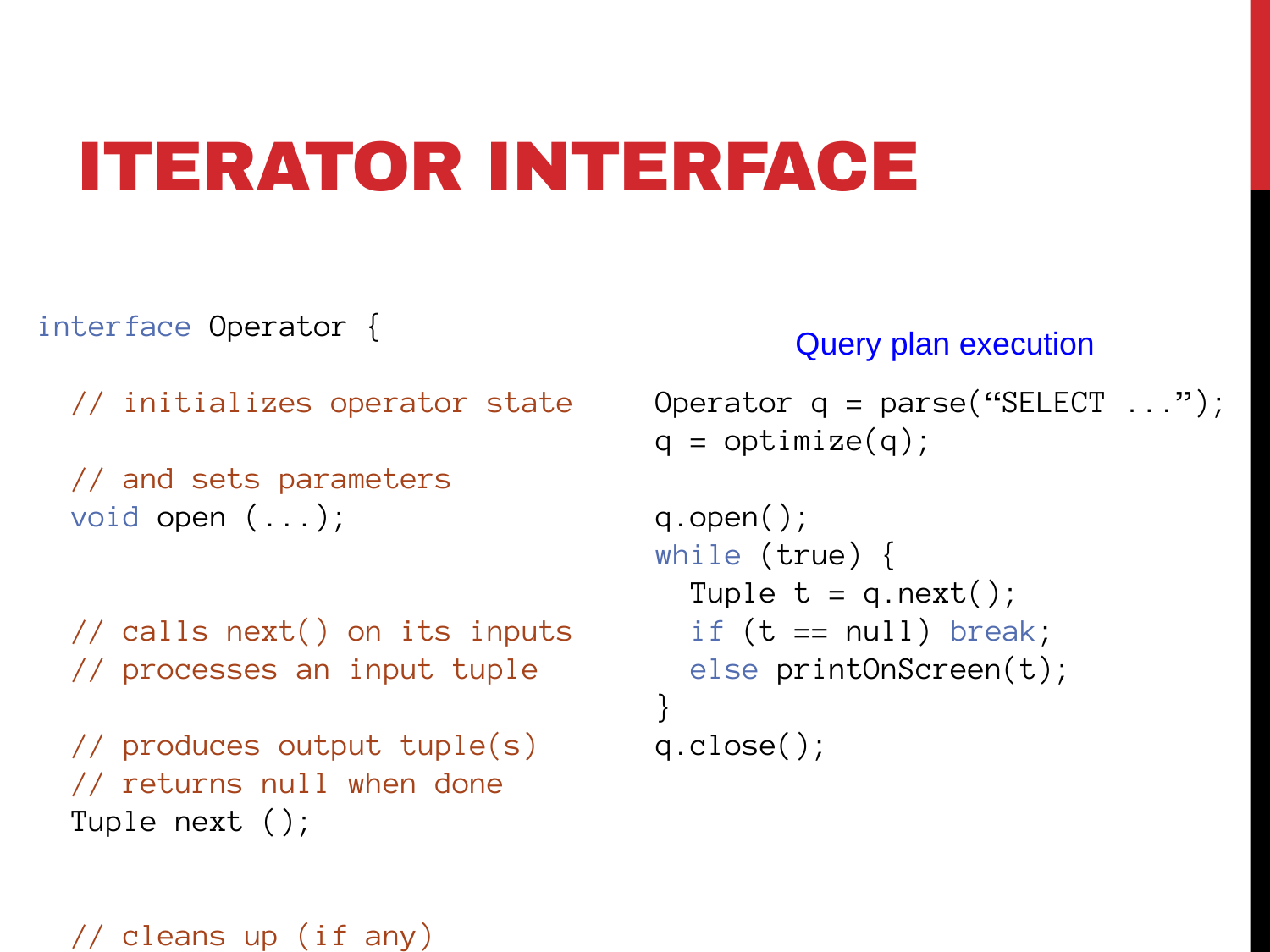

# Iterator Interface
interface Operator {

  // initializes operator state
  // and sets parameters
  void open (...);

  // calls next() on its inputs
  // processes an input tuple
  // produces output tuple(s)
  // returns null when done
  Tuple next ();

  // cleans up (if any)
  void close ();
}

Operator q = parse(“SELECT ...”);
q = optimize(q);

q.open();
while (true) {
  Tuple t = q.next();
  if (t == null) break;
  else printOnScreen(t);
}
q.close();
Query plan execution